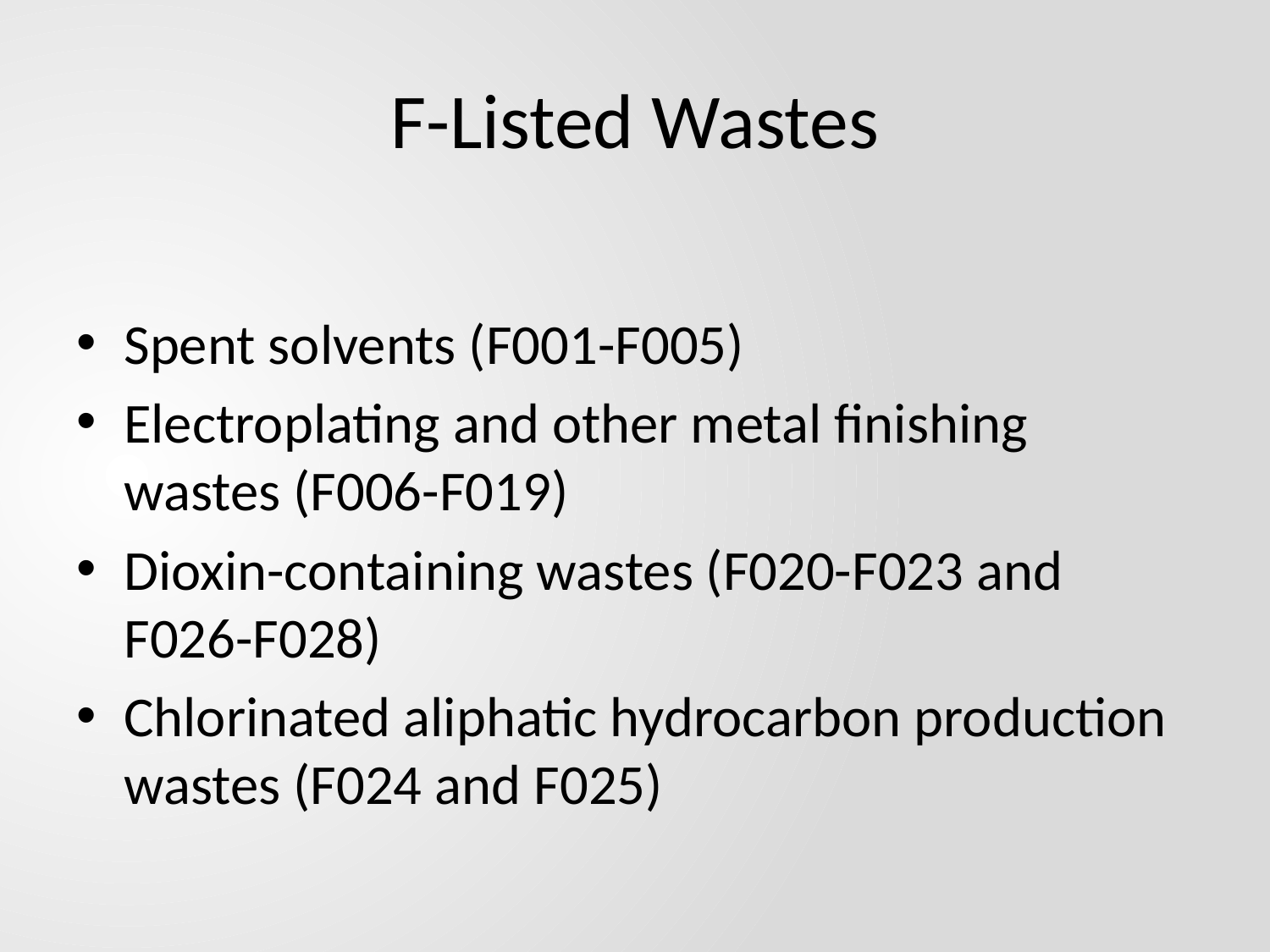

# F-Listed Wastes

Spent solvents (F001-F005)
Electroplating and other metal finishing wastes (F006-F019)
Dioxin-containing wastes (F020-F023 and F026-F028)
Chlorinated aliphatic hydrocarbon production wastes (F024 and F025)